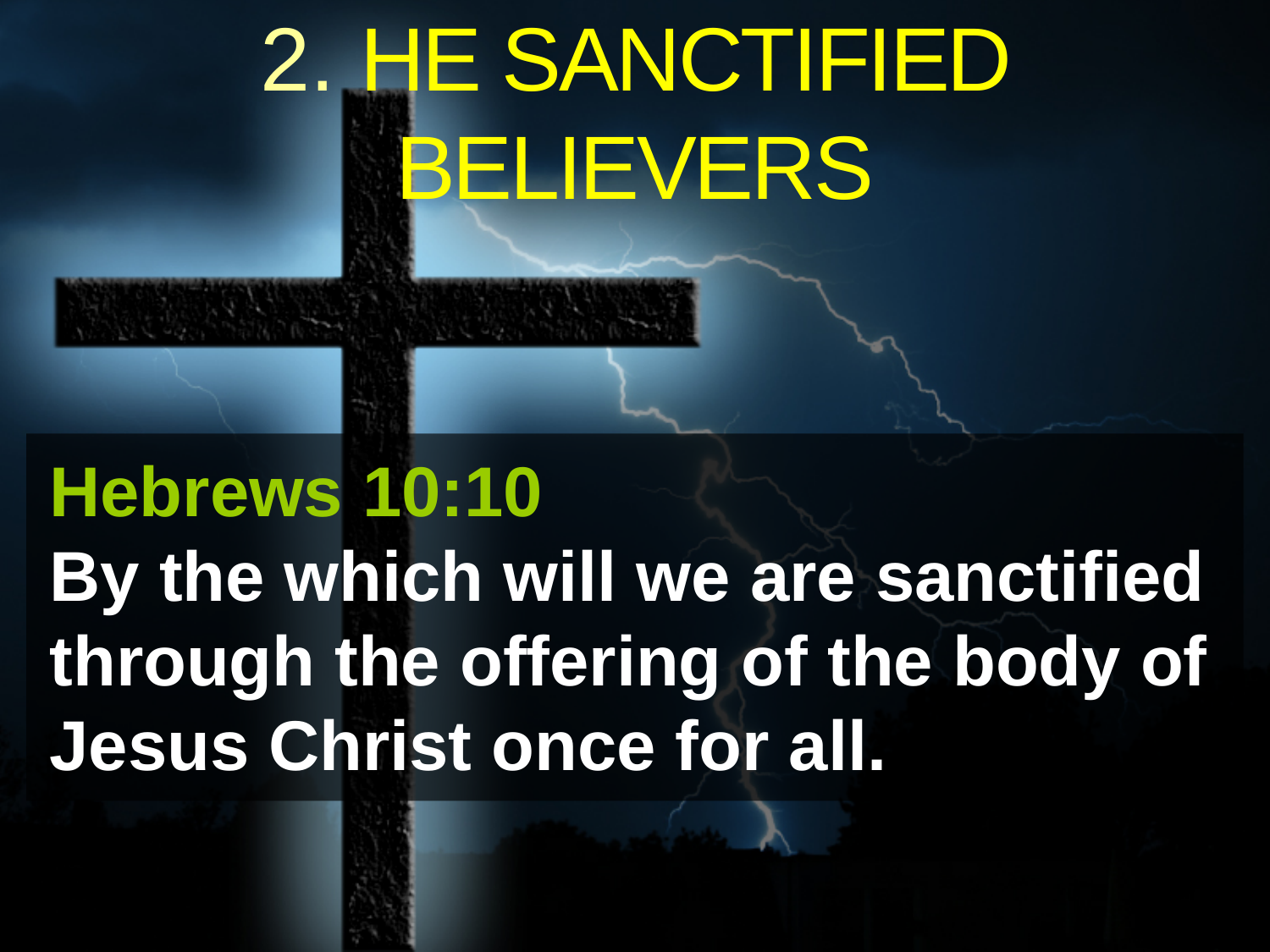

2. HE SANCTIFIED BELIEVERS

Hebrews 10:10
By the which will we are sanctified through the offering of the body of Jesus Christ once for all.